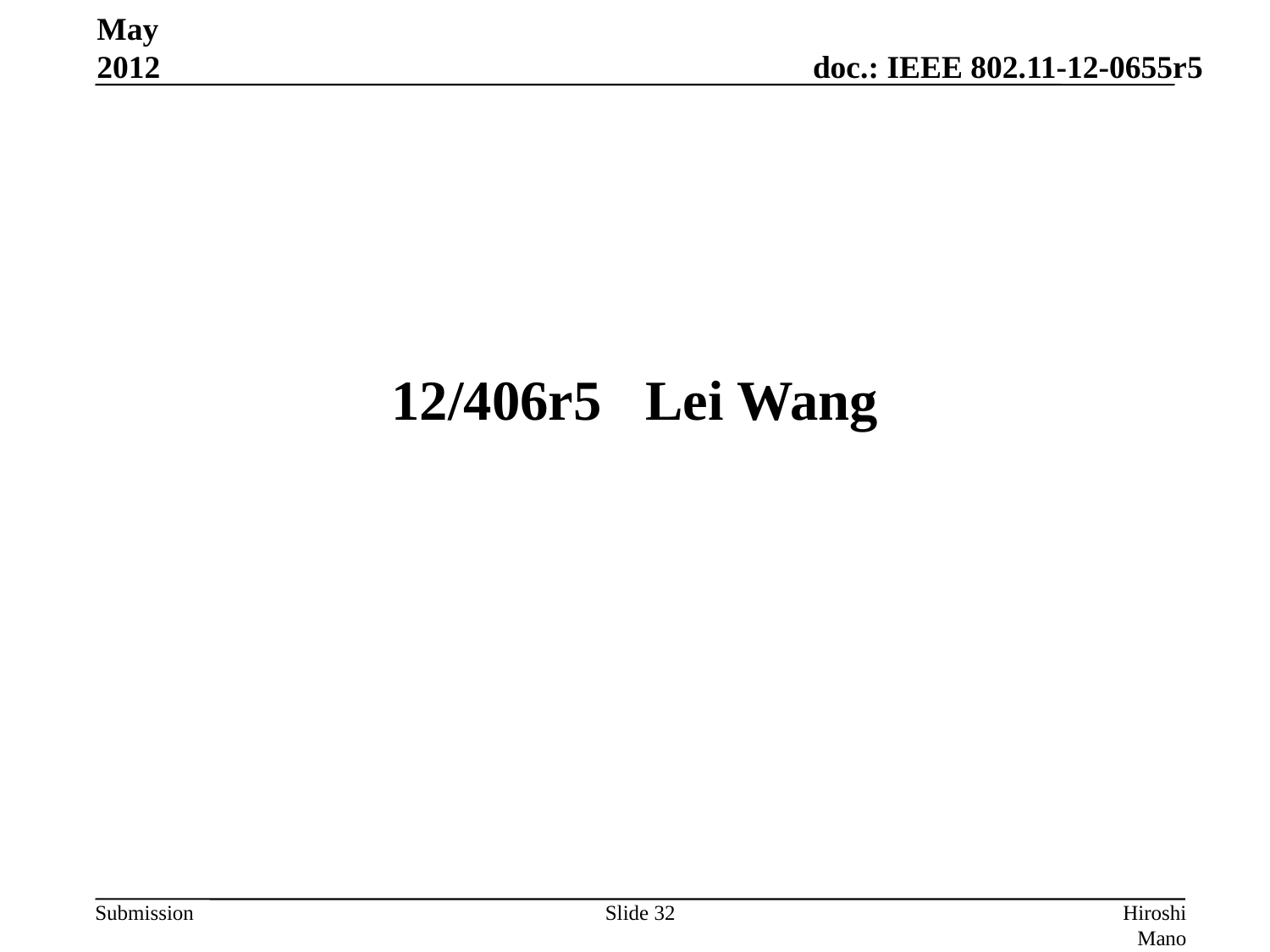

May 2012
# 12/406r5	Lei Wang

Slide 32
Hiroshi Mano (ATRD, Root, Lab)